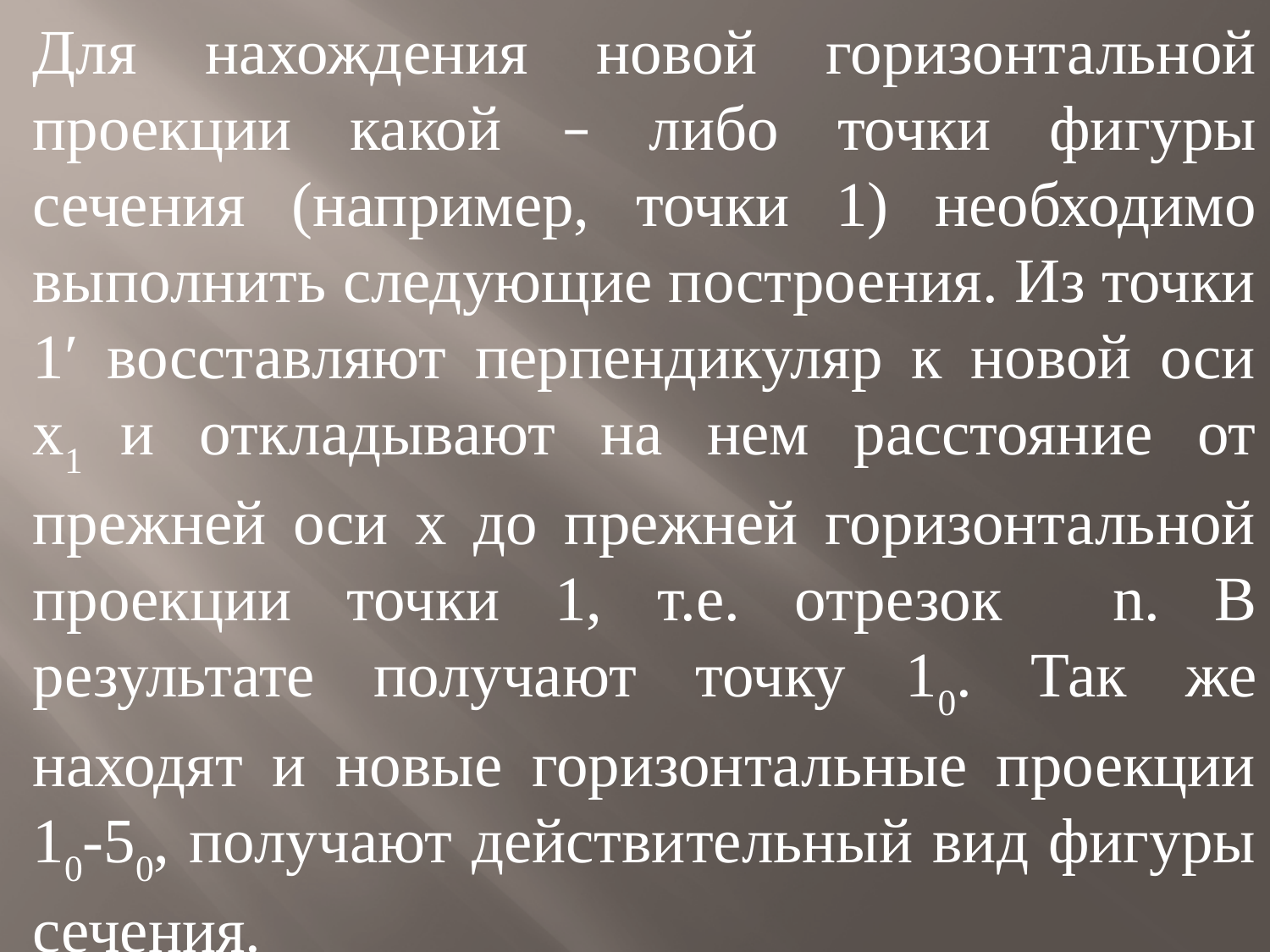

Для нахождения новой горизонтальной проекции какой – либо точки фигуры сечения (например, точки 1) необходимо выполнить следующие построения. Из точки 1ʹ восставляют перпендикуляр к новой оси х1 и откладывают на нем расстояние от прежней оси х до прежней горизонтальной проекции точки 1, т.е. отрезок  n. В результате получают точку 10. Так же находят и новые горизонтальные проекции 10-50, получают действительный вид фигуры сечения.